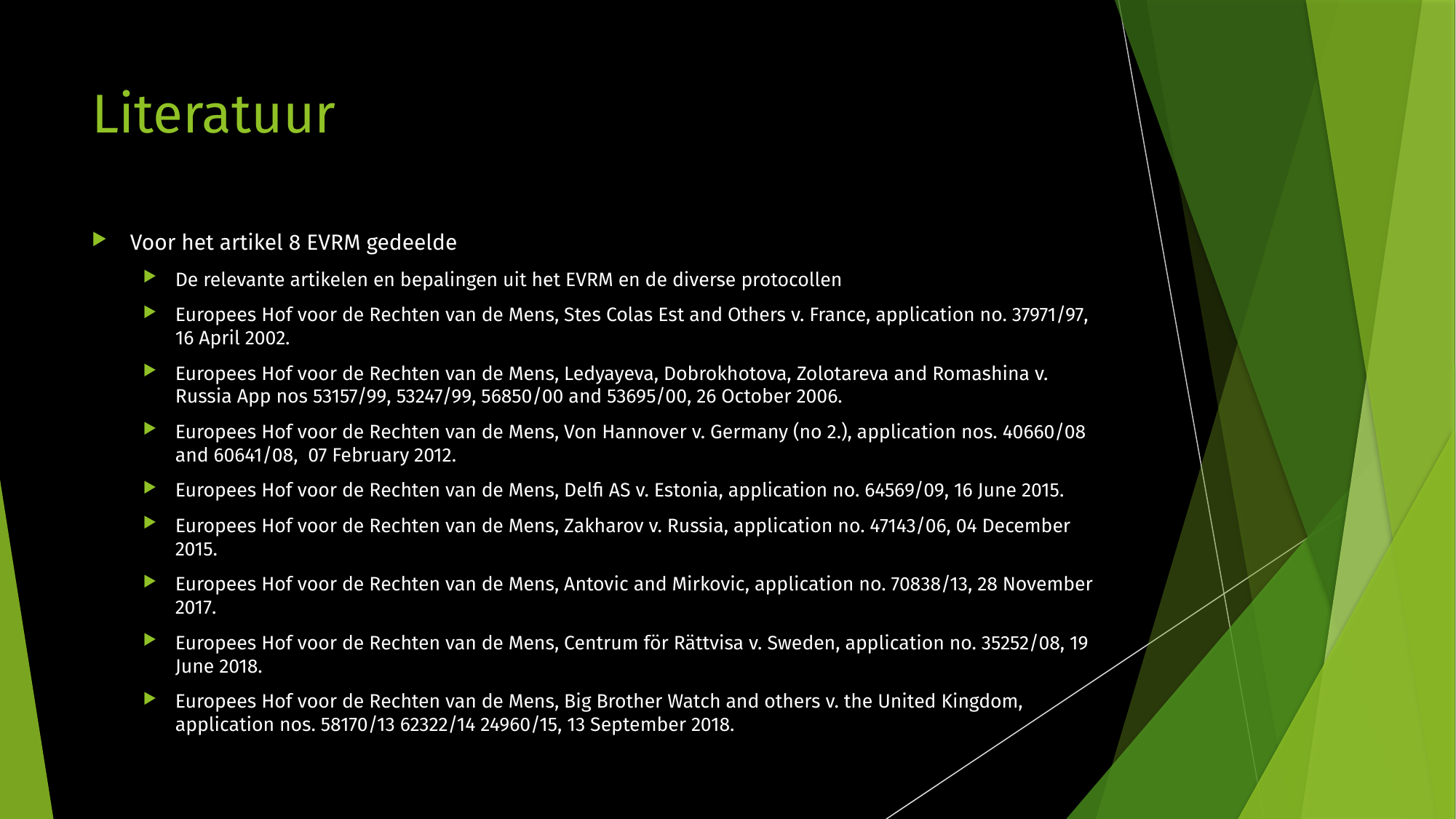

# Literatuur
Voor het artikel 8 EVRM gedeelde
De relevante artikelen en bepalingen uit het EVRM en de diverse protocollen
Europees Hof voor de Rechten van de Mens, Stes Colas Est and Others v. France, application no. 37971/97, 16 April 2002.
Europees Hof voor de Rechten van de Mens, Ledyayeva, Dobrokhotova, Zolotareva and Romashina v. Russia App nos 53157/99, 53247/99, 56850/00 and 53695/00, 26 October 2006.
Europees Hof voor de Rechten van de Mens, Von Hannover v. Germany (no 2.), application nos. 40660/08 and 60641/08,  07 February 2012.
Europees Hof voor de Rechten van de Mens, Delfi AS v. Estonia, application no. 64569/09, 16 June 2015.
Europees Hof voor de Rechten van de Mens, Zakharov v. Russia, application no. 47143/06, 04 December 2015.
Europees Hof voor de Rechten van de Mens, Antovic and Mirkovic, application no. 70838/13, 28 November 2017.
Europees Hof voor de Rechten van de Mens, Centrum för Rättvisa v. Sweden, application no. 35252/08, 19 June 2018.
Europees Hof voor de Rechten van de Mens, Big Brother Watch and others v. the United Kingdom, application nos. 58170/13 62322/14 24960/15, 13 September 2018.